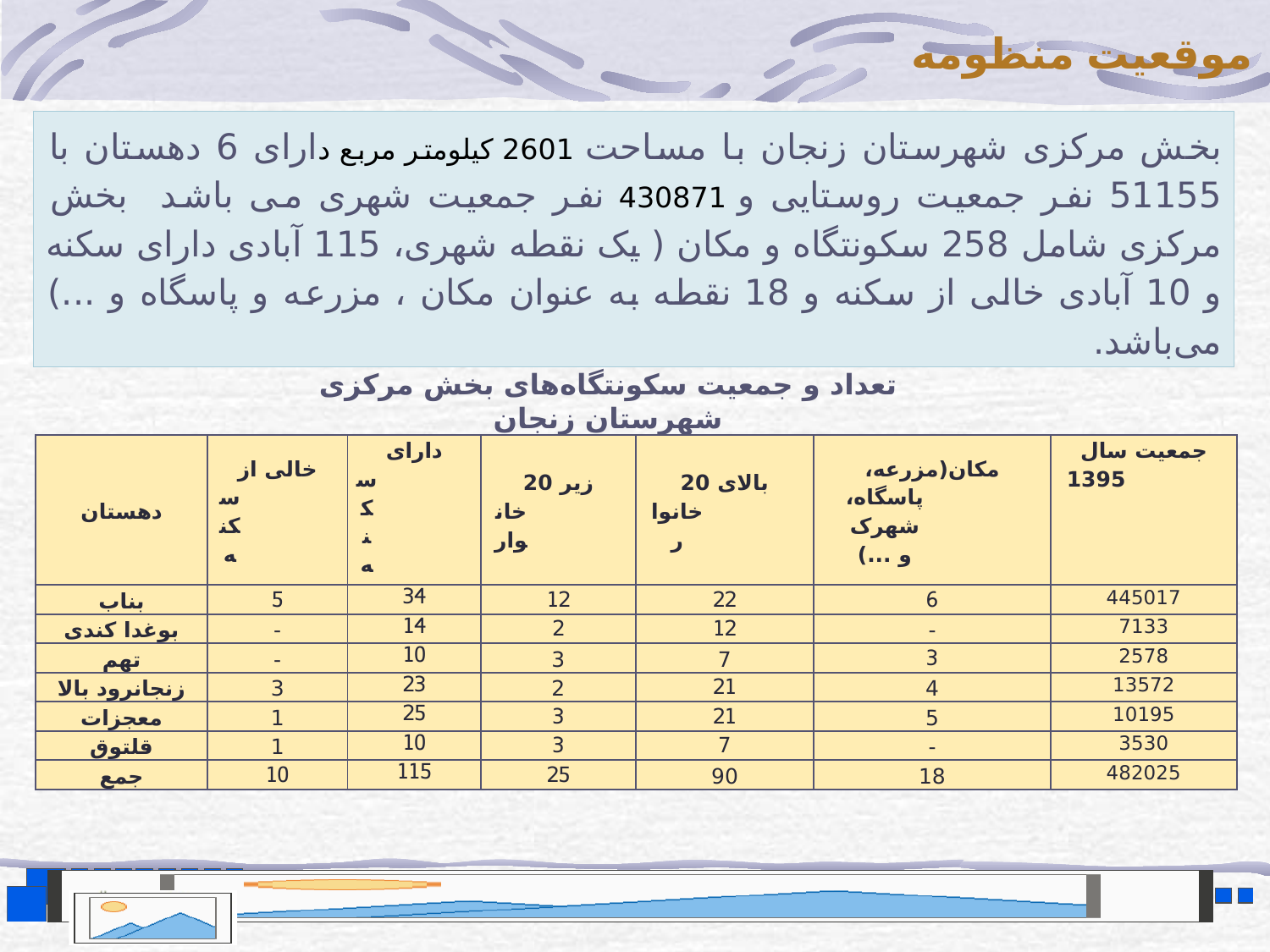

موقعیت منظومه
بخش مرکزی شهرستان زنجان با مساحت 2601 کیلومتر مربع دارای 6 دهستان با 51155 نفر جمعیت روستایی و 430871 نفر جمعیت شهری می باشد  بخش مرکزی شامل 258 سکونتگاه و مکان ( یک نقطه شهری، 115 آبادی دارای سکنه و 10 آبادی خالی از سکنه و 18 نقطه به عنوان مکان ، مزرعه و پاسگاه و ...) می‌باشد.
تعداد و جمعیت سکونتگاه‌های بخش مرکزی شهرستان زنجان
| دهستان | خالی از سکنه | دارای سکنه | زیر 20 خانوار | بالای 20 خانوار | مکان(مزرعه، پاسگاه، شهرک و ...) | جمعیت سال 1395 |
| --- | --- | --- | --- | --- | --- | --- |
| بناب | 5 | 34 | 12 | 22 | 6 | 445017 |
| بوغدا کندی | - | 14 | 2 | 12 | - | 7133 |
| تهم | - | 10 | 3 | 7 | 3 | 2578 |
| زنجانرود بالا | 3 | 23 | 2 | 21 | 4 | 13572 |
| معجزات | 1 | 25 | 3 | 21 | 5 | 10195 |
| قلتوق | 1 | 10 | 3 | 7 | - | 3530 |
| جمع | 10 | 115 | 25 | 90 | 18 | 482025 |